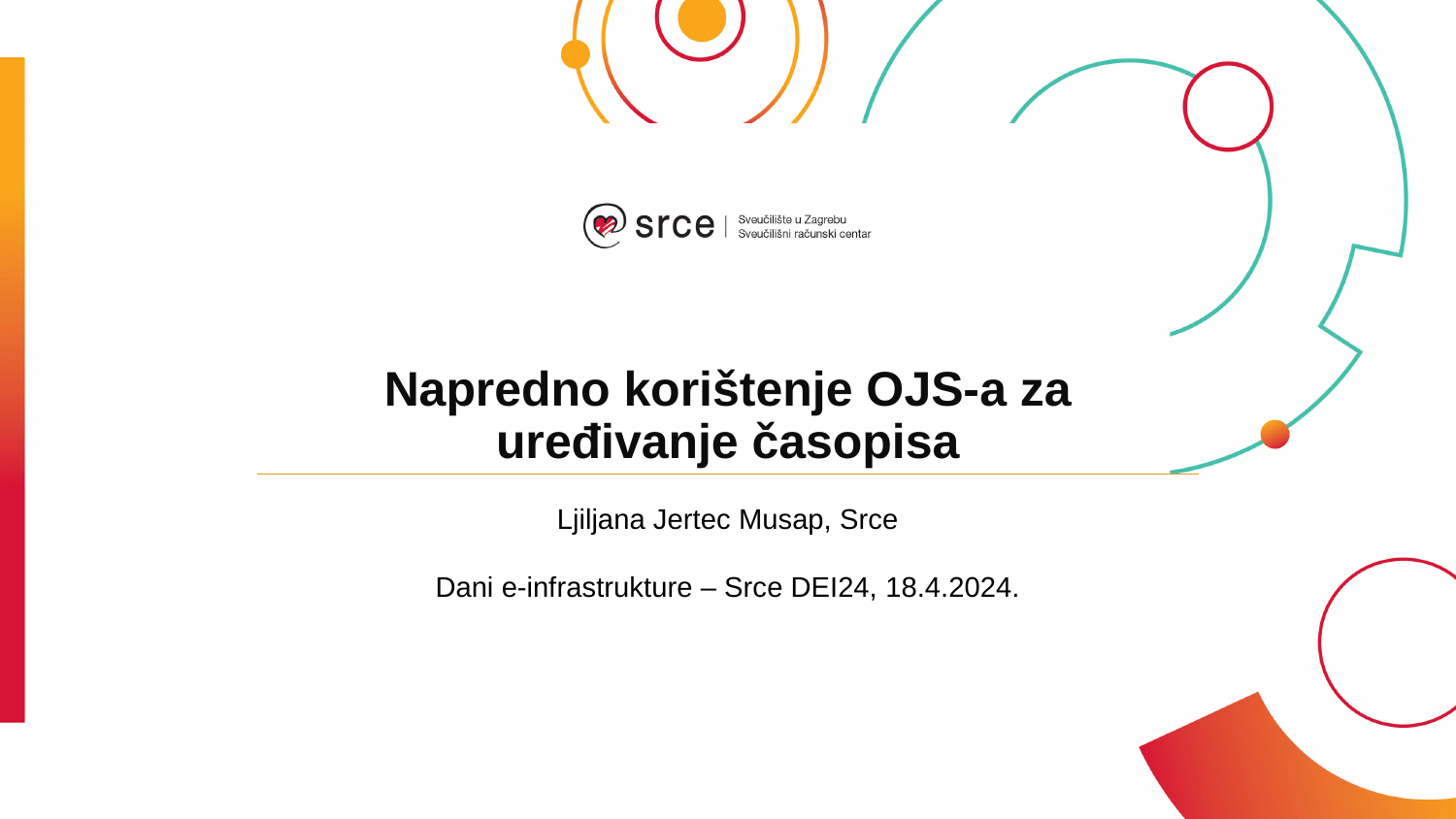

# Napredno korištenje OJS-a za uređivanje časopisa
Ljiljana Jertec Musap, Srce

Dani e-infrastrukture – Srce DEI24, 18.4.2024.

Datum, mjesto, autor